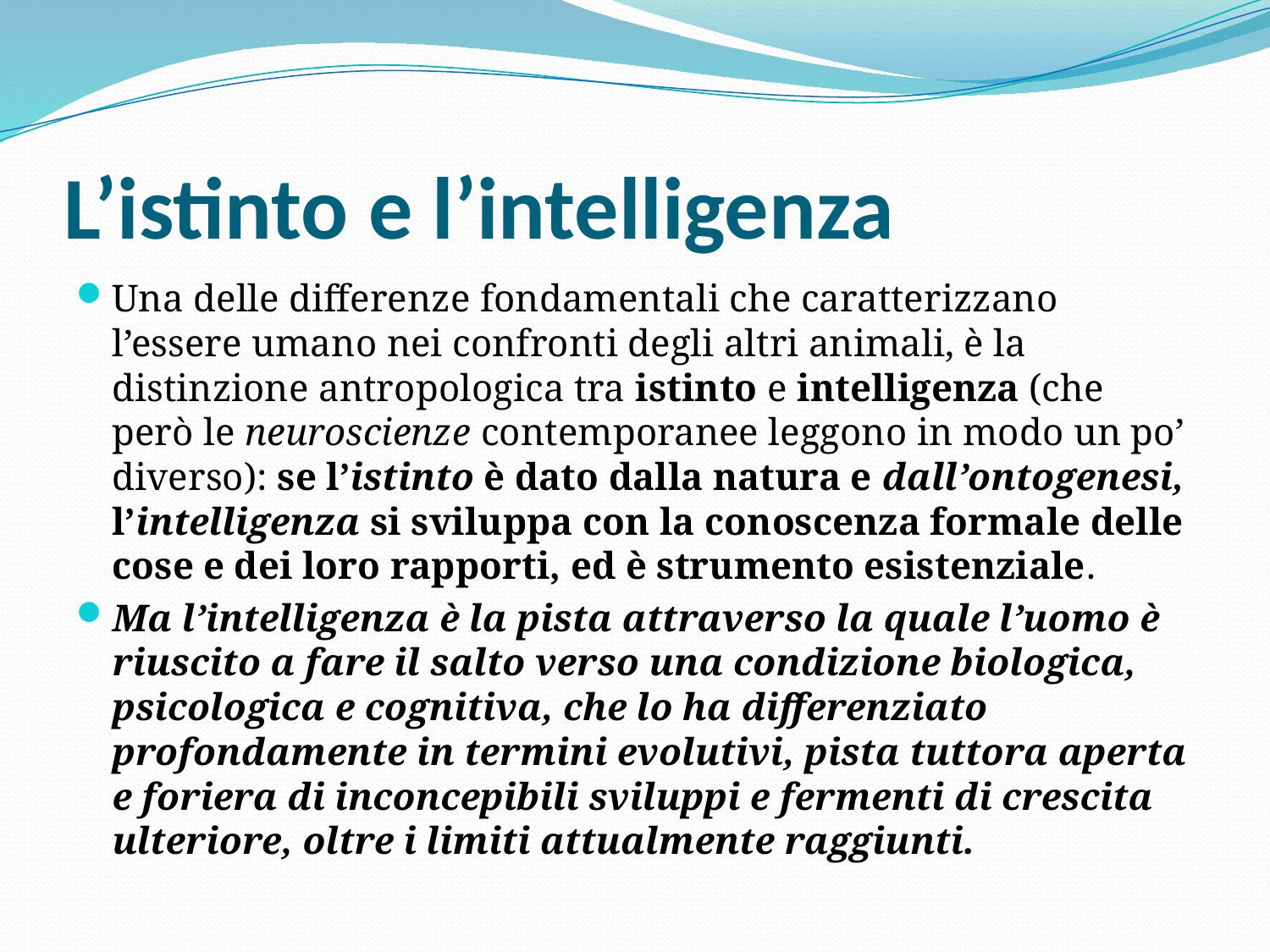

# L’istinto e l’intelligenza
Una delle differenze fondamentali che caratterizzano l’essere umano nei confronti degli altri animali, è la distinzione antropologica tra istinto e intelligenza (che però le neuroscienze contemporanee leggono in modo un po’ diverso): se l’istinto è dato dalla natura e dall’ontogenesi, l’intelligenza si sviluppa con la conoscenza formale delle cose e dei loro rapporti, ed è strumento esistenziale.
Ma l’intelligenza è la pista attraverso la quale l’uomo è riuscito a fare il salto verso una condizione biologica, psicologica e cognitiva, che lo ha differenziato profondamente in termini evolutivi, pista tuttora aperta e foriera di inconcepibili sviluppi e fermenti di crescita ulteriore, oltre i limiti attualmente raggiunti.